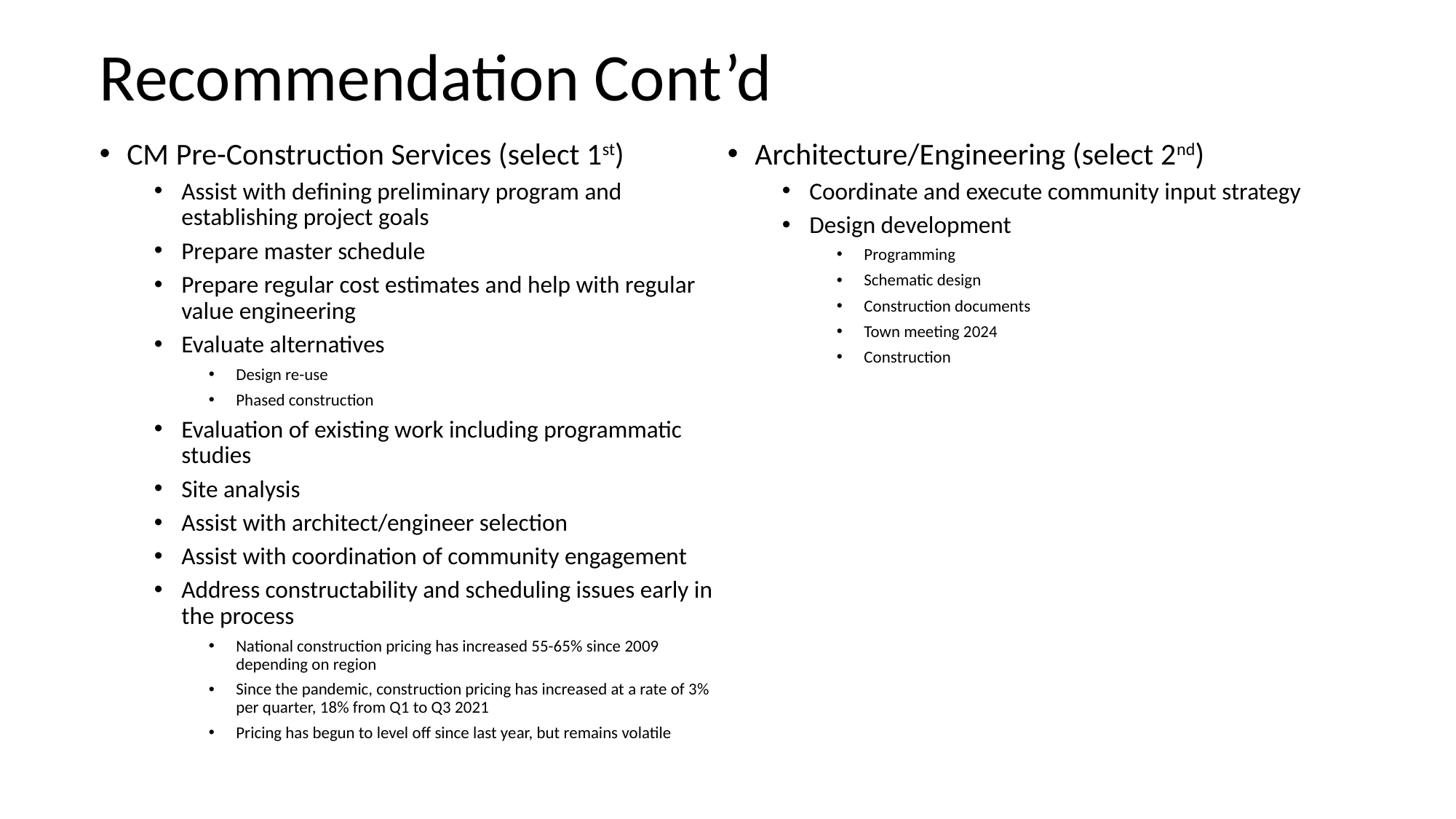

# Recommendation Cont’d
CM Pre-Construction Services (select 1st)
Assist with defining preliminary program and establishing project goals
Prepare master schedule
Prepare regular cost estimates and help with regular value engineering
Evaluate alternatives
Design re-use
Phased construction
Evaluation of existing work including programmatic studies
Site analysis
Assist with architect/engineer selection
Assist with coordination of community engagement
Address constructability and scheduling issues early in the process
National construction pricing has increased 55-65% since 2009 depending on region
Since the pandemic, construction pricing has increased at a rate of 3% per quarter, 18% from Q1 to Q3 2021
Pricing has begun to level off since last year, but remains volatile
Architecture/Engineering (select 2nd)
Coordinate and execute community input strategy
Design development
Programming
Schematic design
Construction documents
Town meeting 2024
Construction